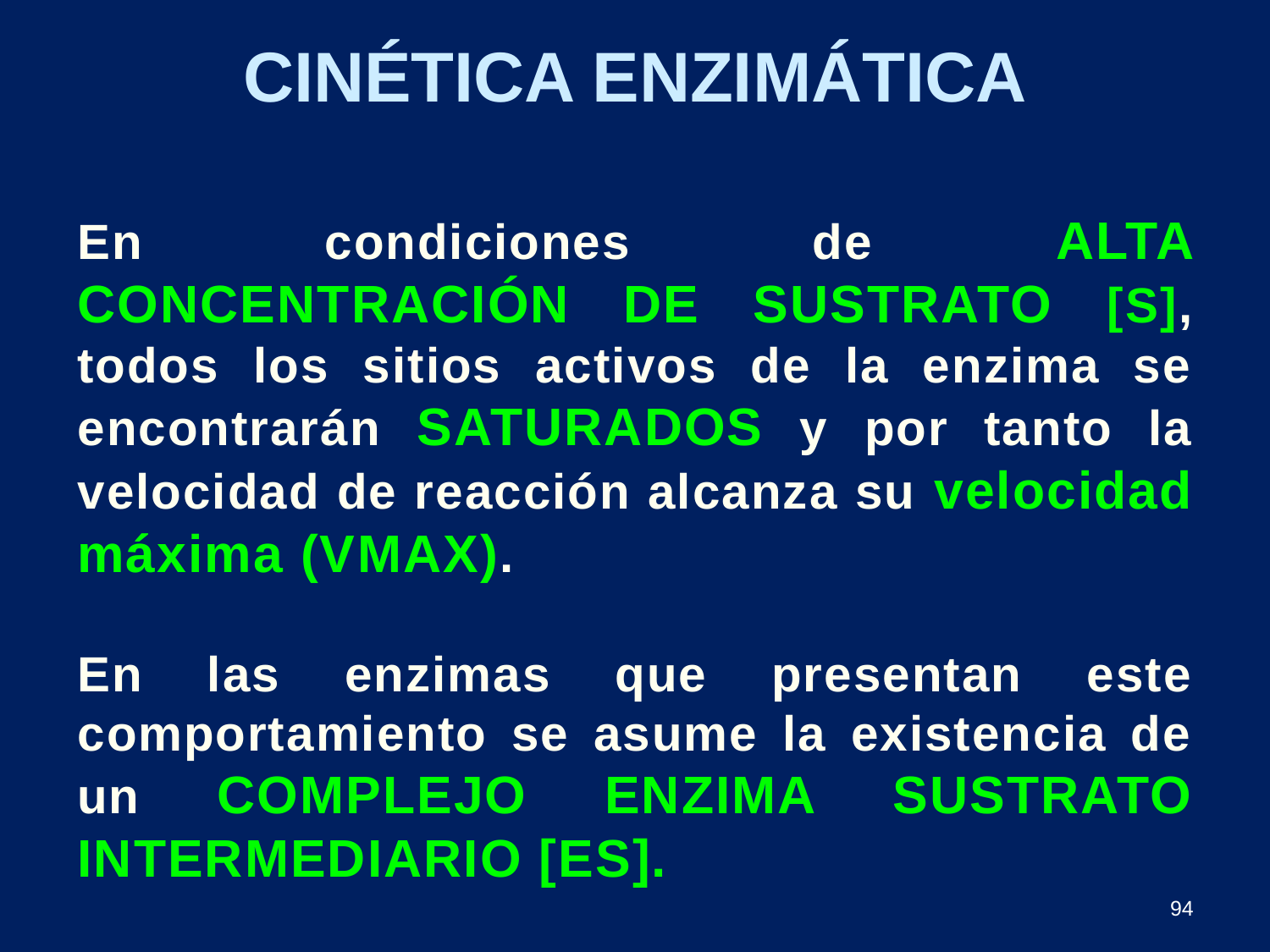

Cinética enzimática
En condiciones de alta concentración de sustrato [S], todos los sitios activos de la enzima se encontrarán saturados y por tanto la velocidad de reacción alcanza su velocidad máxima (Vmax).

En las enzimas que presentan este comportamiento se asume la existencia de un complejo enzima sustrato intermediario [ES].
94